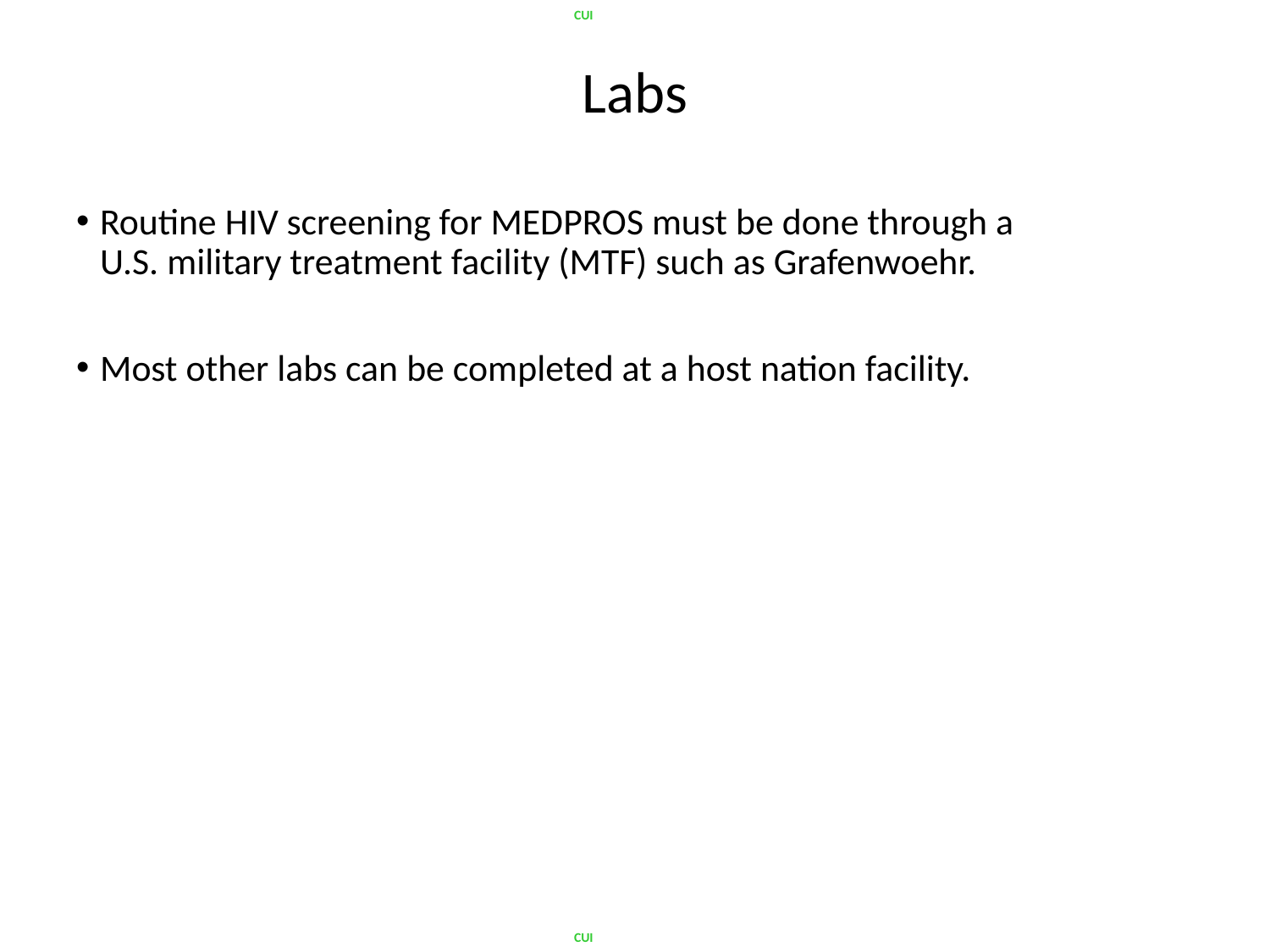

# Labs
Routine HIV screening for MEDPROS must be done through a U.S. military treatment facility (MTF) such as Grafenwoehr.​

Most other labs can be completed at a host nation facility.